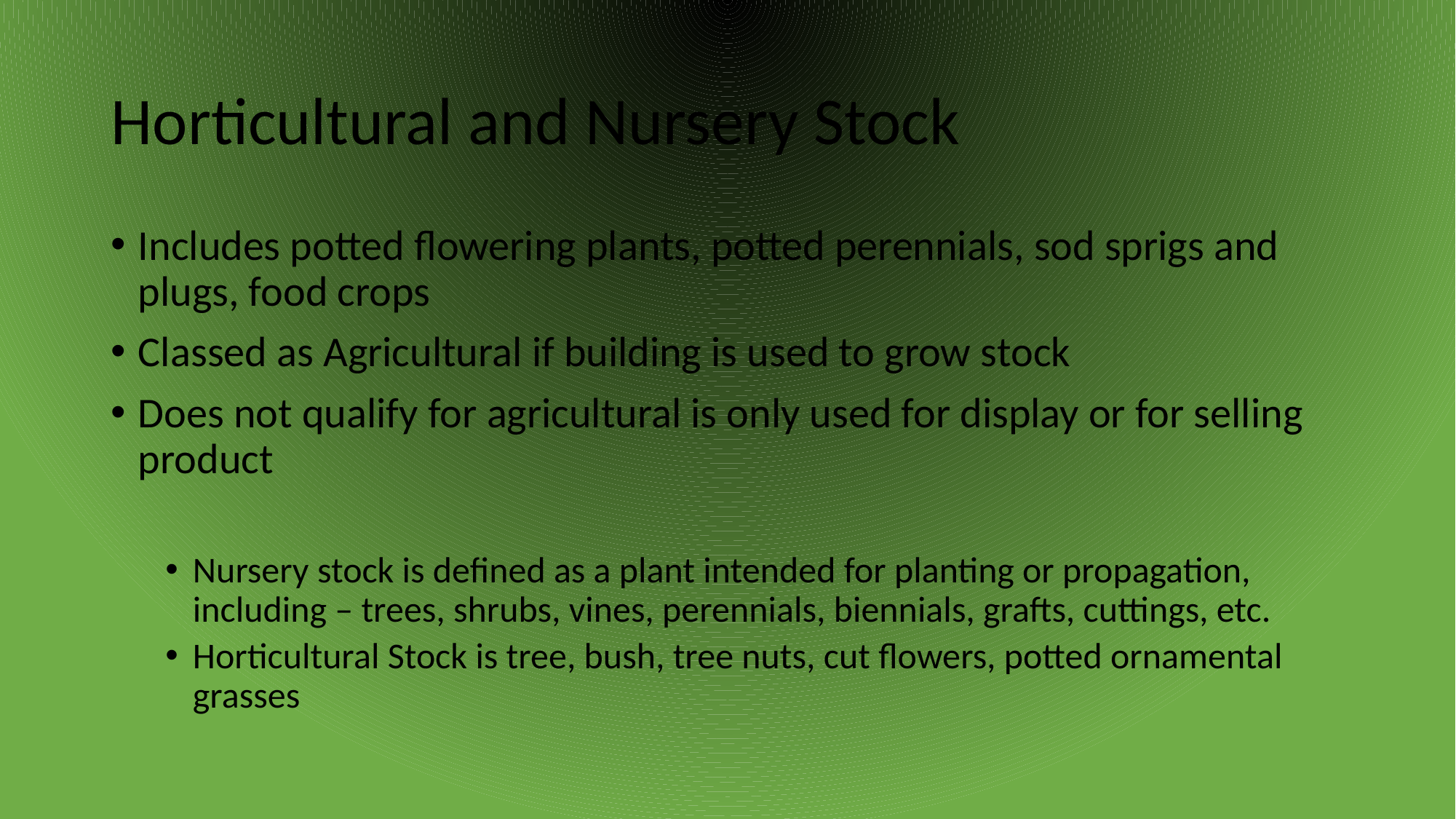

# Horticultural and Nursery Stock
Includes potted flowering plants, potted perennials, sod sprigs and plugs, food crops
Classed as Agricultural if building is used to grow stock
Does not qualify for agricultural is only used for display or for selling product

Nursery stock is defined as a plant intended for planting or propagation, including – trees, shrubs, vines, perennials, biennials, grafts, cuttings, etc.
Horticultural Stock is tree, bush, tree nuts, cut flowers, potted ornamental grasses